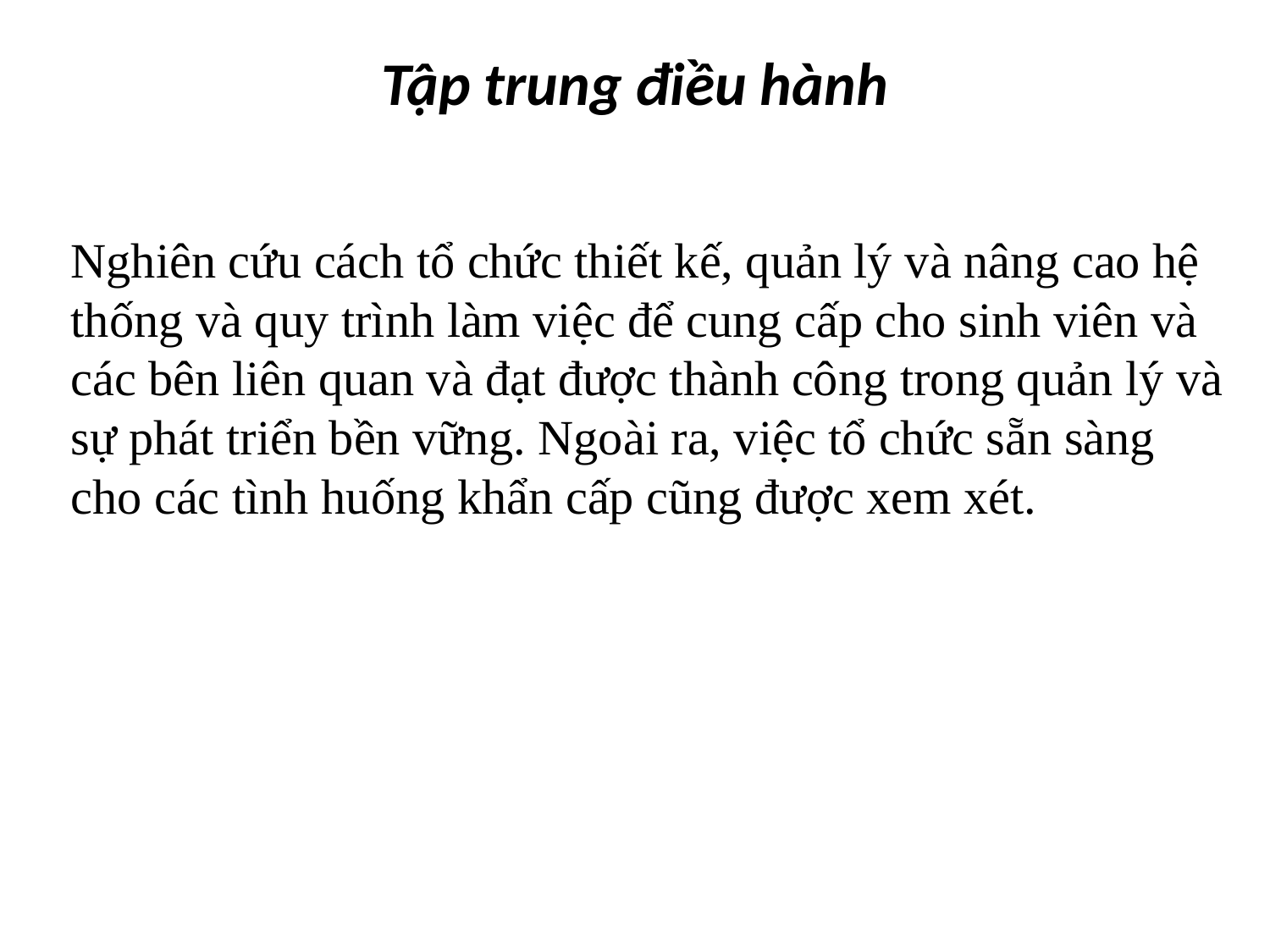

# Tập trung điều hành
	Nghiên cứu cách tổ chức thiết kế, quản lý và nâng cao hệ thống và quy trình làm việc để cung cấp cho sinh viên và các bên liên quan và đạt được thành công trong quản lý và sự phát triển bền vững. Ngoài ra, việc tổ chức sẵn sàng cho các tình huống khẩn cấp cũng được xem xét.